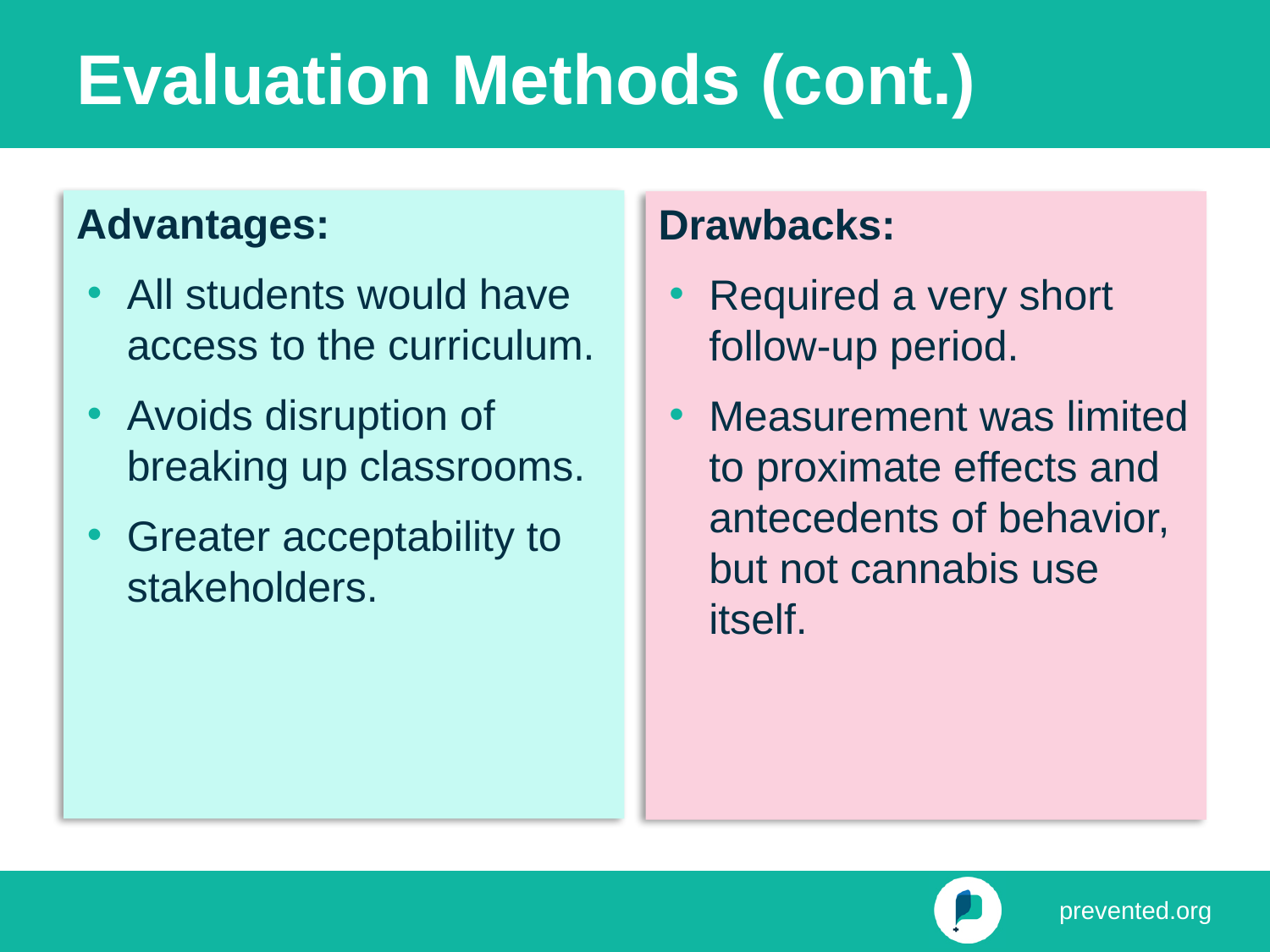

# Evaluation Methods (cont.)
Advantages:
All students would have access to the curriculum.
Avoids disruption of breaking up classrooms.
Greater acceptability to stakeholders.

Drawbacks:
Required a very short follow-up period.
Measurement was limited to proximate effects and antecedents of behavior, but not cannabis use itself.